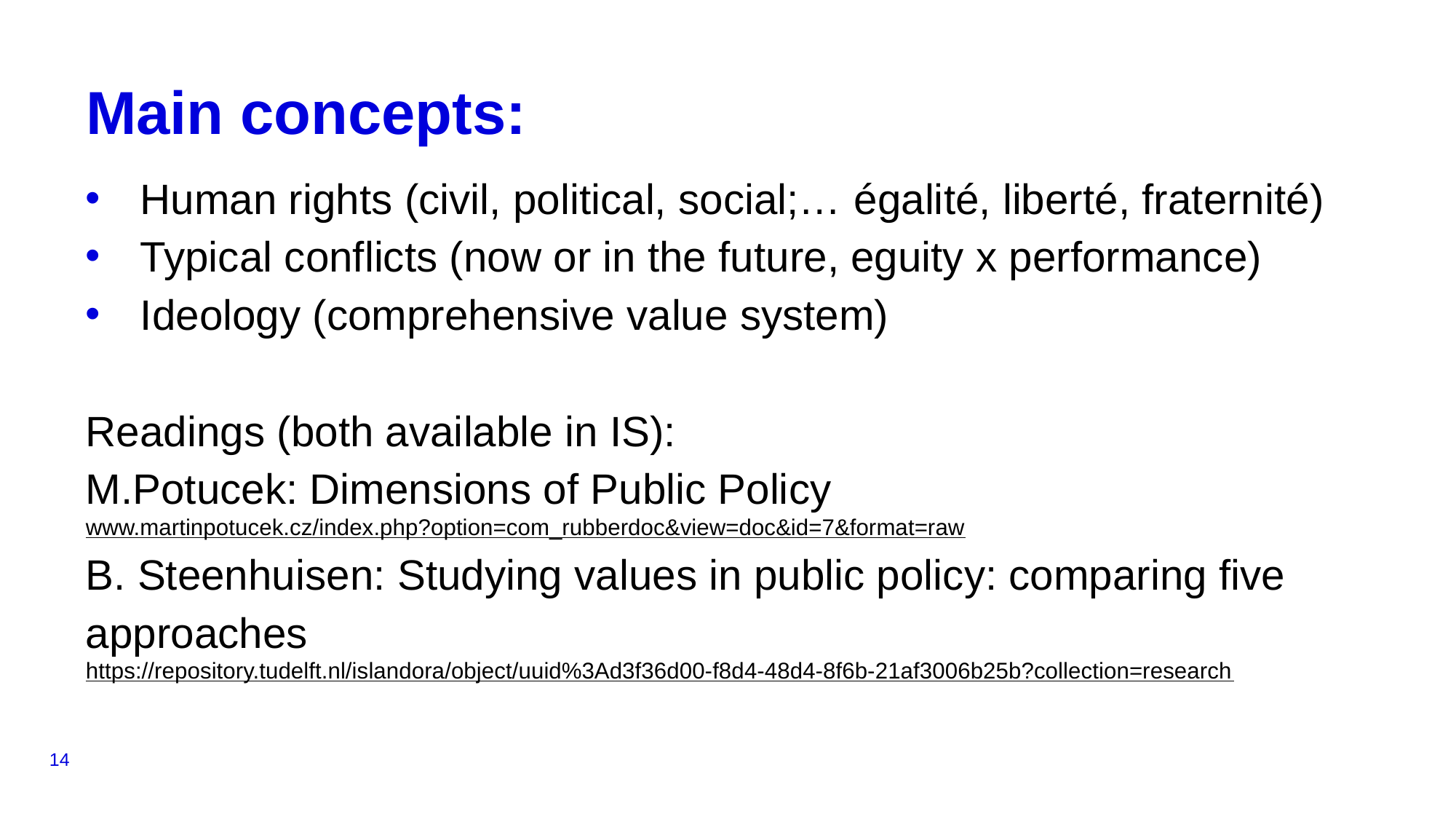

# Main concepts:
Human rights (civil, political, social;… égalité, liberté, fraternité)
Typical conflicts (now or in the future, eguity x performance)
Ideology (comprehensive value system)

Readings (both available in IS):
M.Potucek: Dimensions of Public Policy
www.martinpotucek.cz/index.php?option=com_rubberdoc&view=doc&id=7&format=raw
B. Steenhuisen: Studying values in public policy: comparing five approaches
https://repository.tudelft.nl/islandora/object/uuid%3Ad3f36d00-f8d4-48d4-8f6b-21af3006b25b?collection=research

14